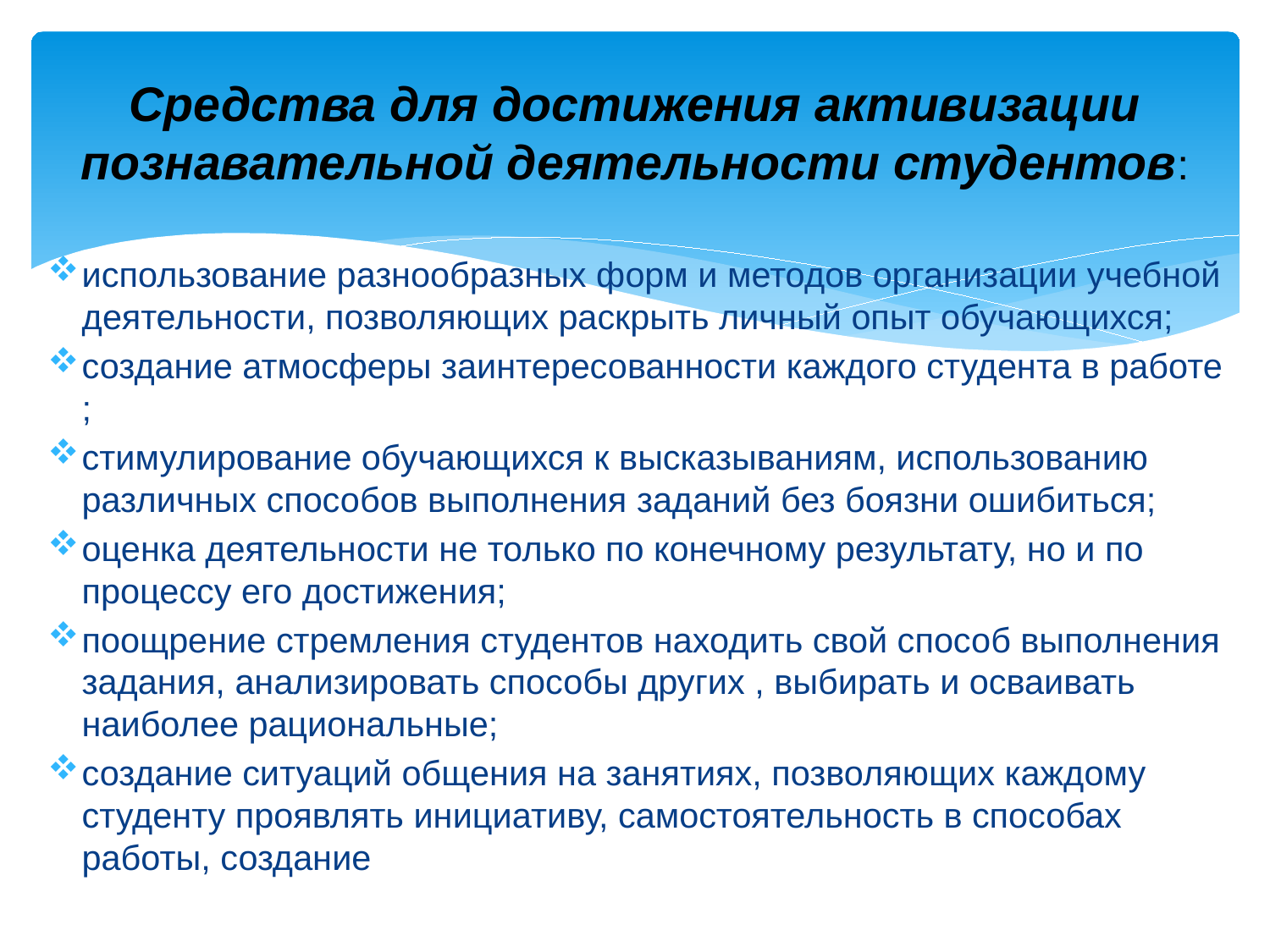

# Средства для достижения активизации познавательной деятельности студентов:
использование разнообразных форм и методов организации учебной деятельности, позволяющих раскрыть личный опыт обучающихся;
создание атмосферы заинтересованности каждого студента в работе ;
стимулирование обучающихся к высказываниям, использованию различных способов выполнения заданий без боязни ошибиться;
оценка деятельности не только по конечному результату, но и по процессу его достижения;
поощрение стремления студентов находить свой способ выполнения задания, анализировать способы других , выбирать и осваивать наиболее рациональные;
создание ситуаций общения на занятиях, позволяющих каждому студенту проявлять инициативу, самостоятельность в способах работы, создание